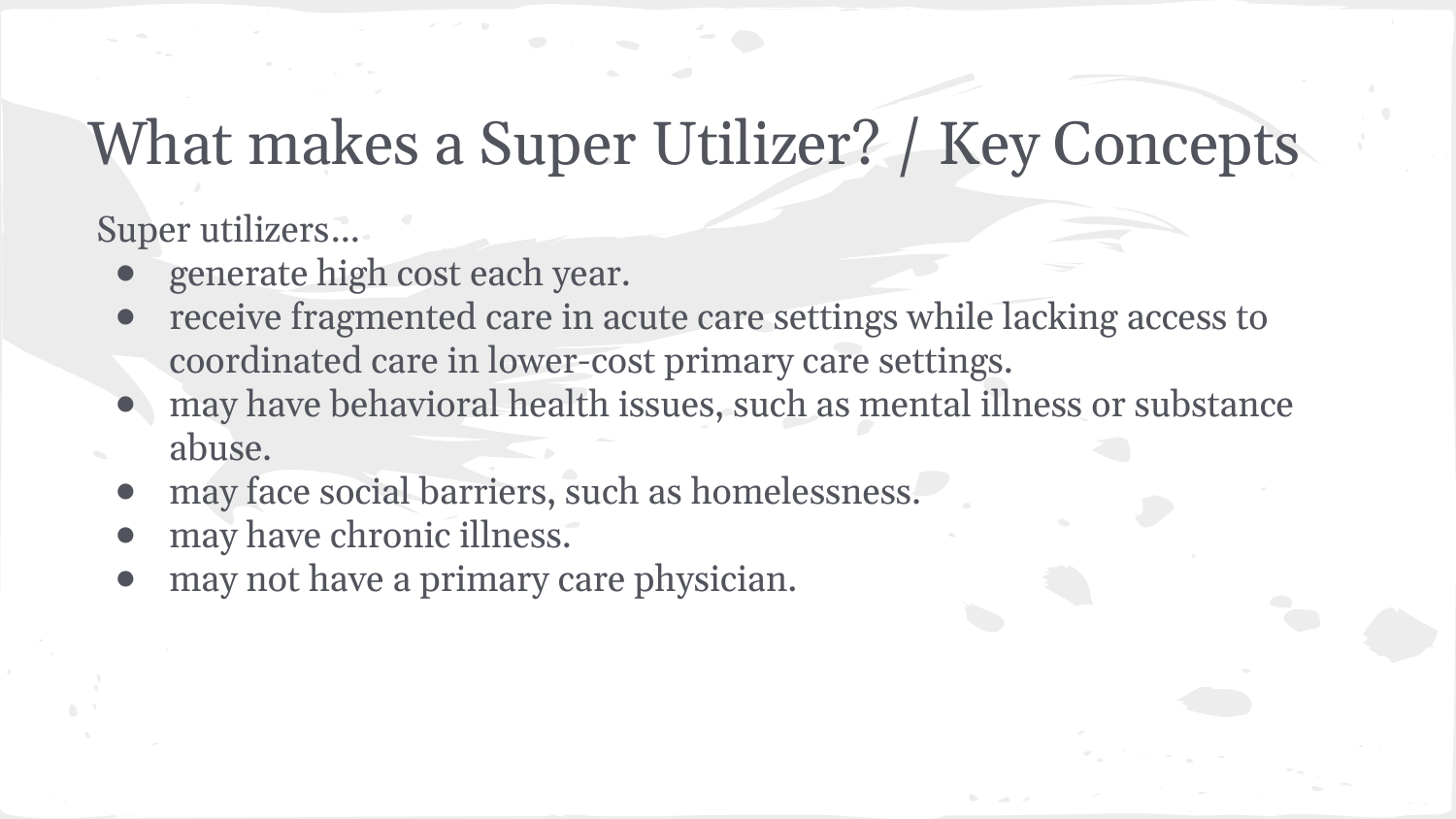

# What makes a Super Utilizer? / Key Concepts
Super utilizers…
generate high cost each year.
receive fragmented care in acute care settings while lacking access to coordinated care in lower-cost primary care settings.
may have behavioral health issues, such as mental illness or substance abuse.
may face social barriers, such as homelessness.
may have chronic illness.
may not have a primary care physician.